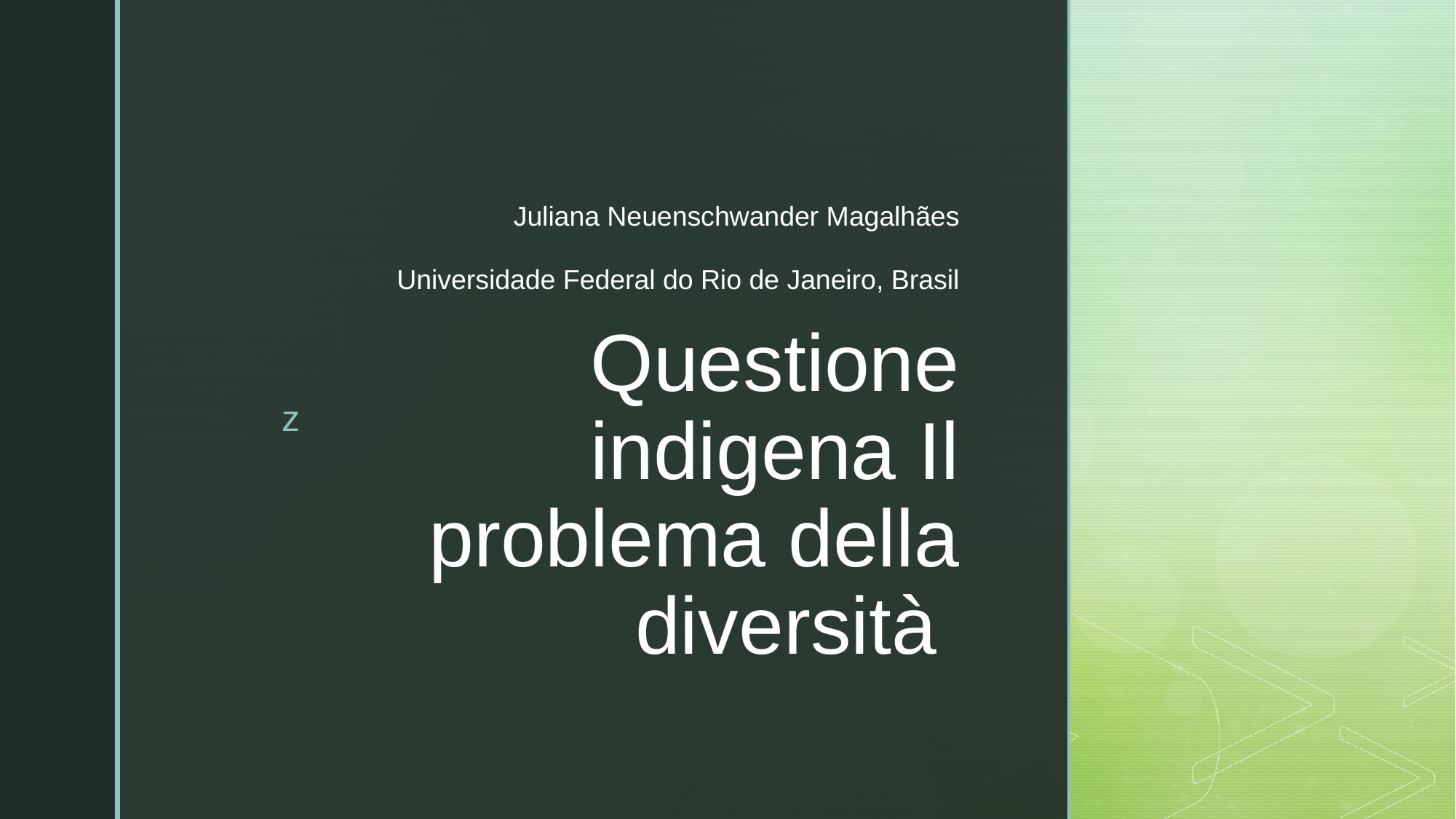

Juliana Neuenschwander Magalhães
Universidade Federal do Rio de Janeiro, Brasil
# Questione indigena Il problema della diversità